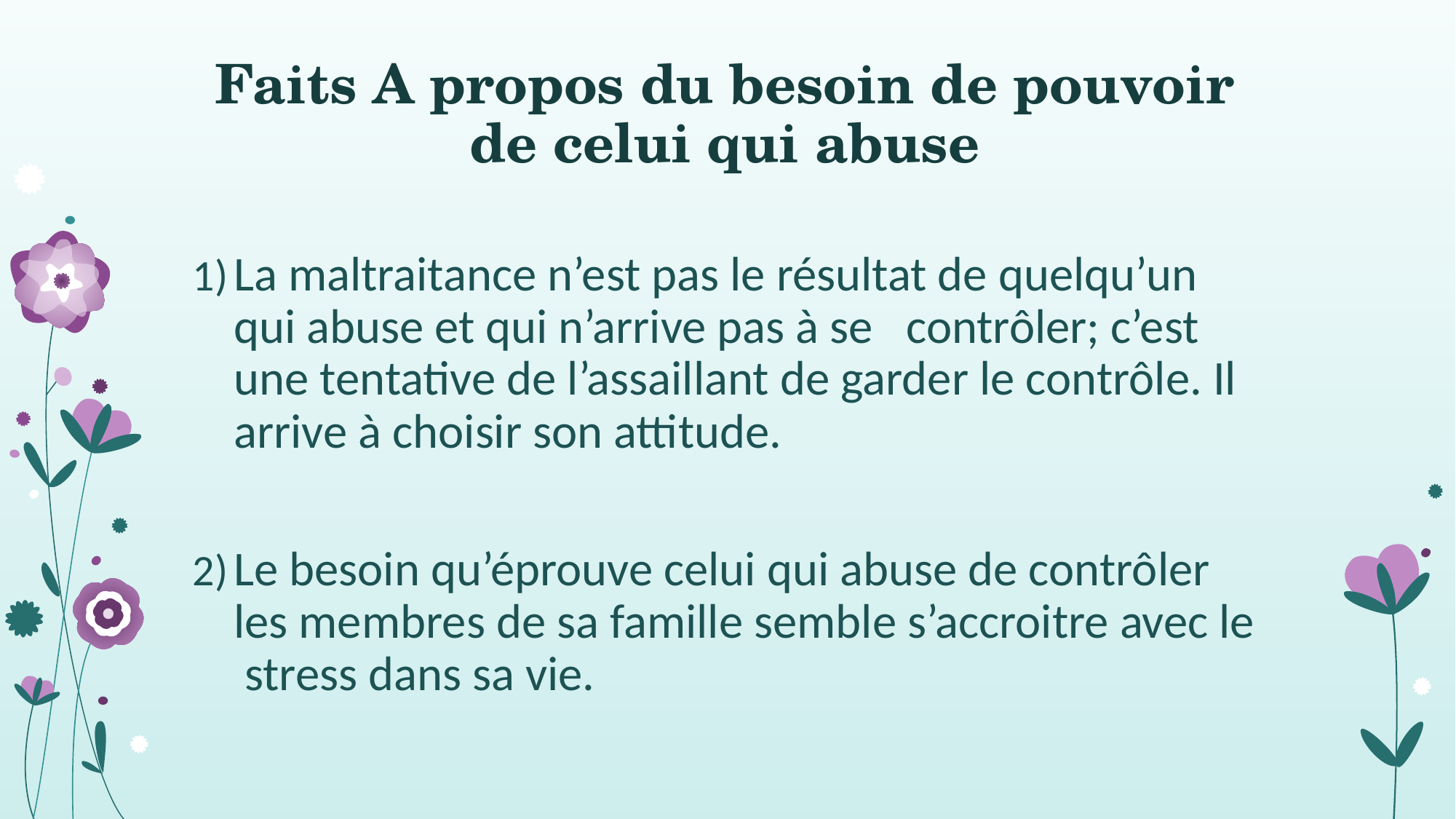

# Faits A propos du besoin de pouvoir de celui qui abuse
La maltraitance n’est pas le résultat de quelqu’un qui abuse et qui n’arrive pas à se   contrôler; c’est une tentative de l’assaillant de garder le contrôle. Il arrive à choisir son attitude.
Le besoin qu’éprouve celui qui abuse de contrôler les membres de sa famille semble s’accroitre avec le  stress dans sa vie.